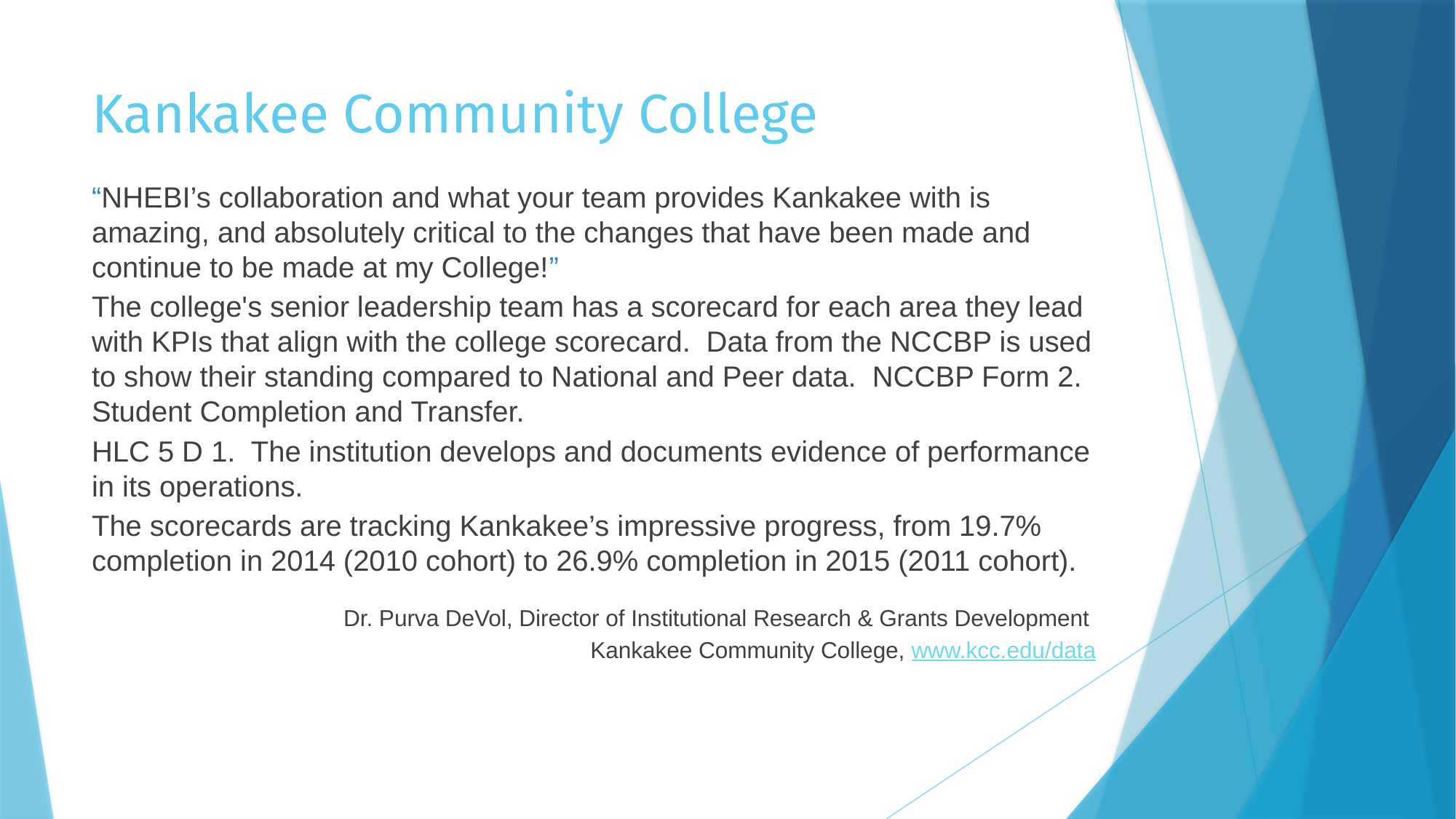

# Kankakee Community College
“NHEBI’s collaboration and what your team provides Kankakee with is amazing, and absolutely critical to the changes that have been made and continue to be made at my College!”
The college's senior leadership team has a scorecard for each area they lead with KPIs that align with the college scorecard.  Data from the NCCBP is used to show their standing compared to National and Peer data.  NCCBP Form 2. Student Completion and Transfer.
HLC 5 D 1.  The institution develops and documents evidence of performance in its operations.
The scorecards are tracking Kankakee’s impressive progress, from 19.7% completion in 2014 (2010 cohort) to 26.9% completion in 2015 (2011 cohort).
Dr. Purva DeVol, Director of Institutional Research & Grants Development
Kankakee Community College, www.kcc.edu/data